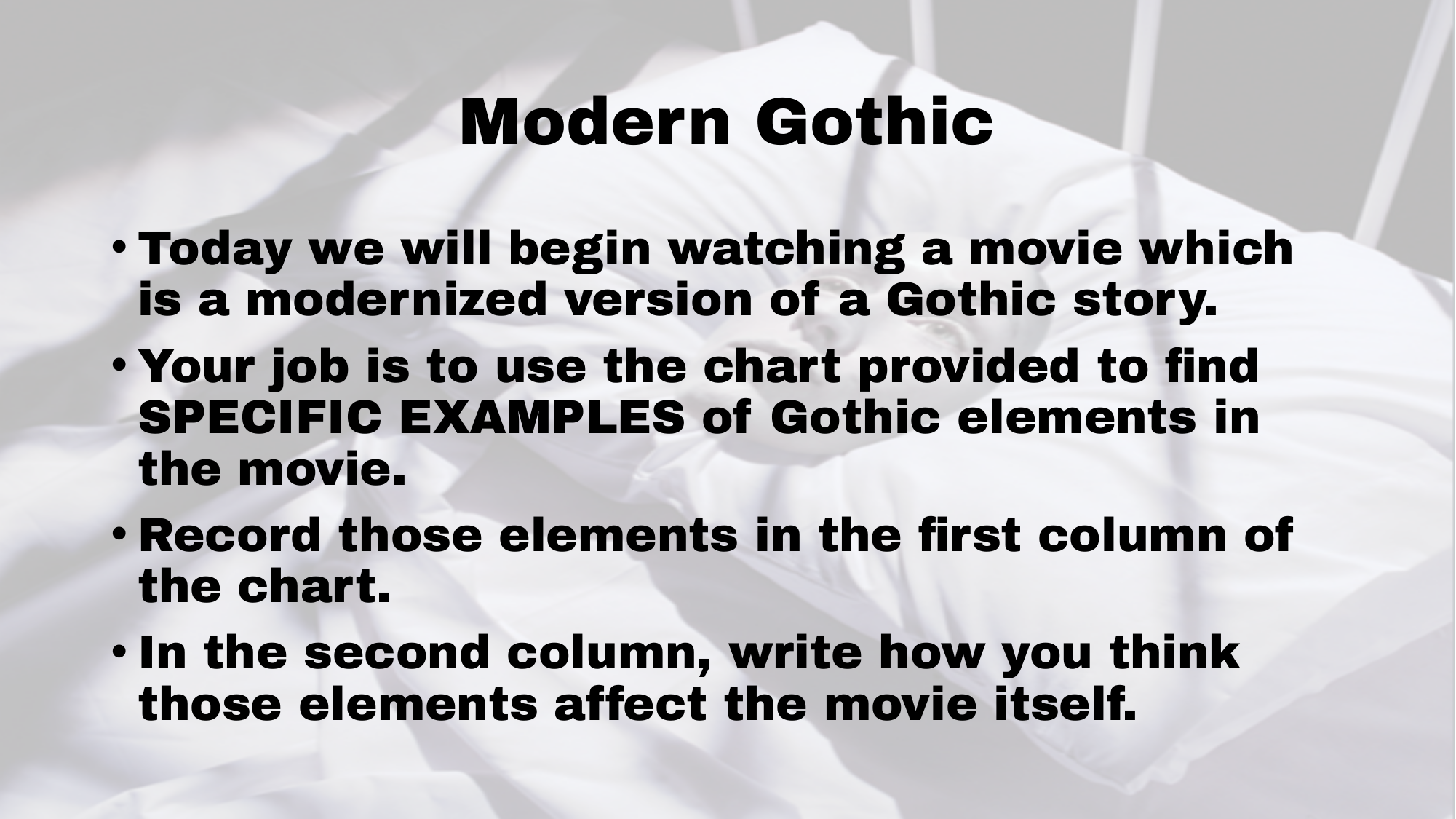

# Modern Gothic
Today we will begin watching a movie which is a modernized version of a Gothic story.
Your job is to use the chart provided to find SPECIFIC EXAMPLES of Gothic elements in the movie.
Record those elements in the first column of the chart.
In the second column, write how you think those elements affect the movie itself.